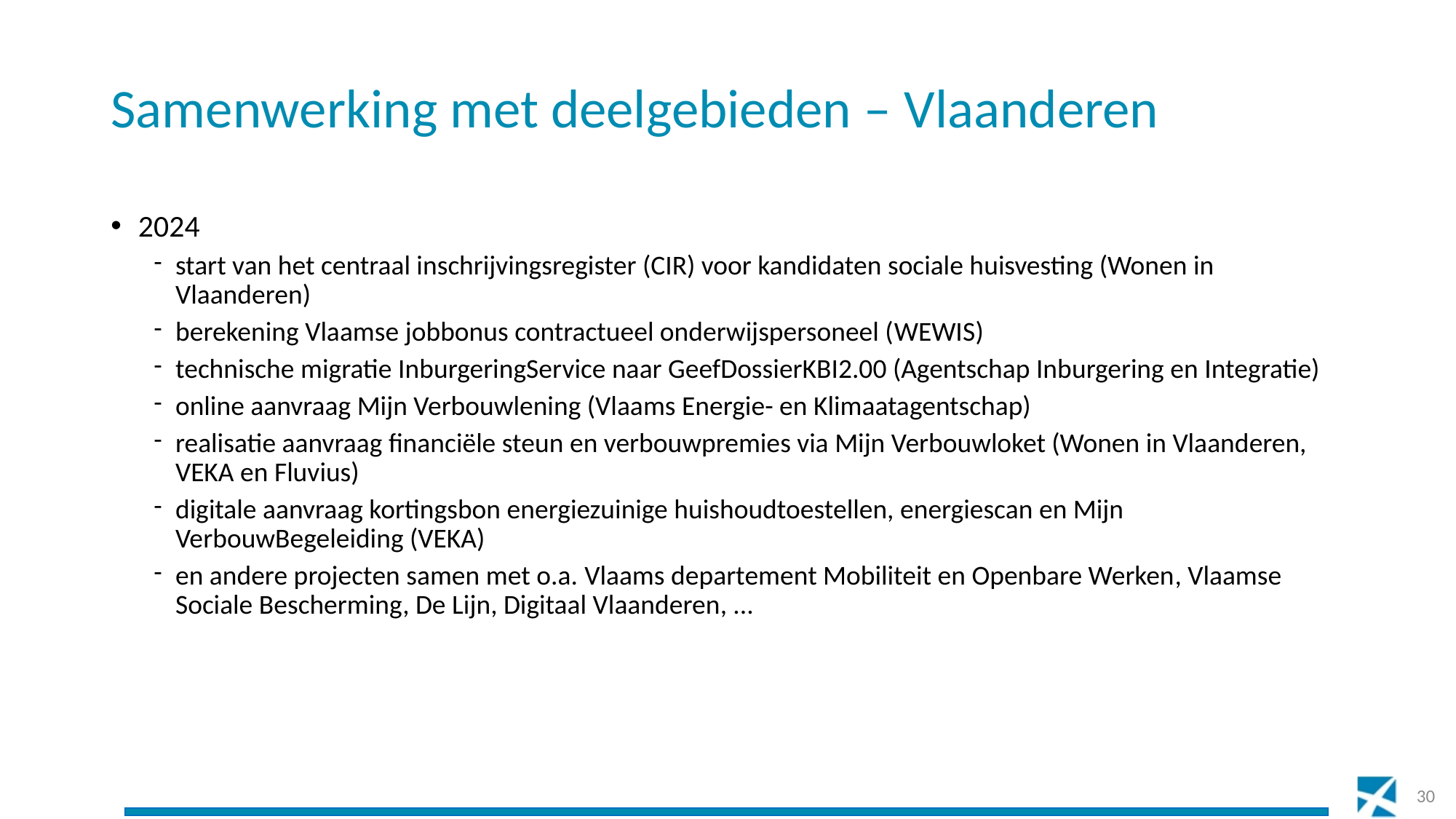

# Samenwerking met deelgebieden – Vlaanderen
2024
start van het centraal inschrijvingsregister (CIR) voor kandidaten sociale huisvesting (Wonen in Vlaanderen)
berekening Vlaamse jobbonus contractueel onderwijspersoneel (WEWIS)
technische migratie InburgeringService naar GeefDossierKBI2.00 (Agentschap Inburgering en Integratie)
online aanvraag Mijn Verbouwlening (Vlaams Energie- en Klimaatagentschap)
realisatie aanvraag financiële steun en verbouwpremies via Mijn Verbouwloket (Wonen in Vlaanderen, VEKA en Fluvius)
digitale aanvraag kortingsbon energiezuinige huishoudtoestellen, energiescan en Mijn VerbouwBegeleiding (VEKA)
en andere projecten samen met o.a. Vlaams departement Mobiliteit en Openbare Werken, Vlaamse Sociale Bescherming, De Lijn, Digitaal Vlaanderen, ...